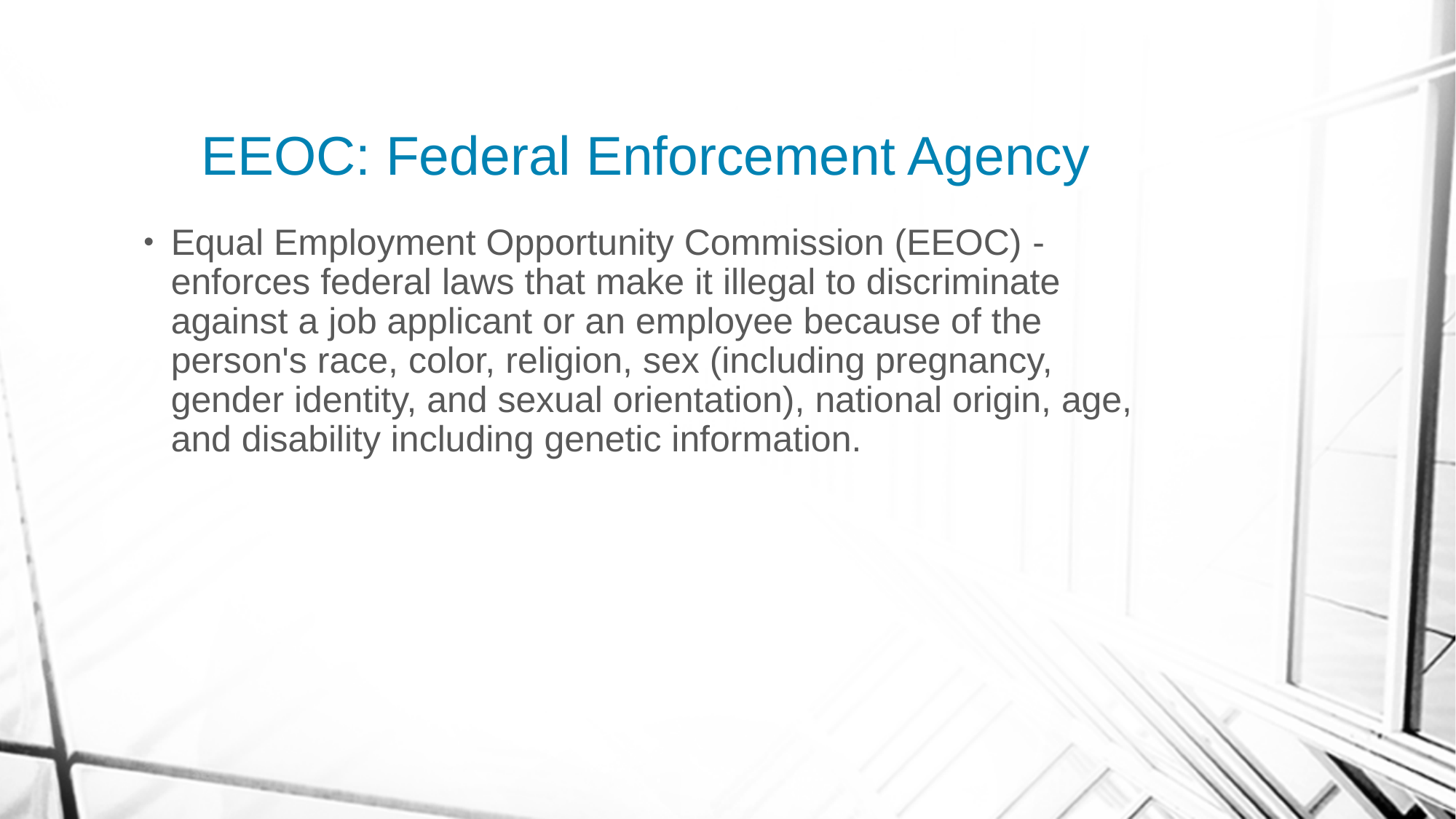

# EEOC: Federal Enforcement Agency
Equal Employment Opportunity Commission (EEOC) -enforces federal laws that make it illegal to discriminate against a job applicant or an employee because of the person's race, color, religion, sex (including pregnancy, gender identity, and sexual orientation), national origin, age, and disability including genetic information.